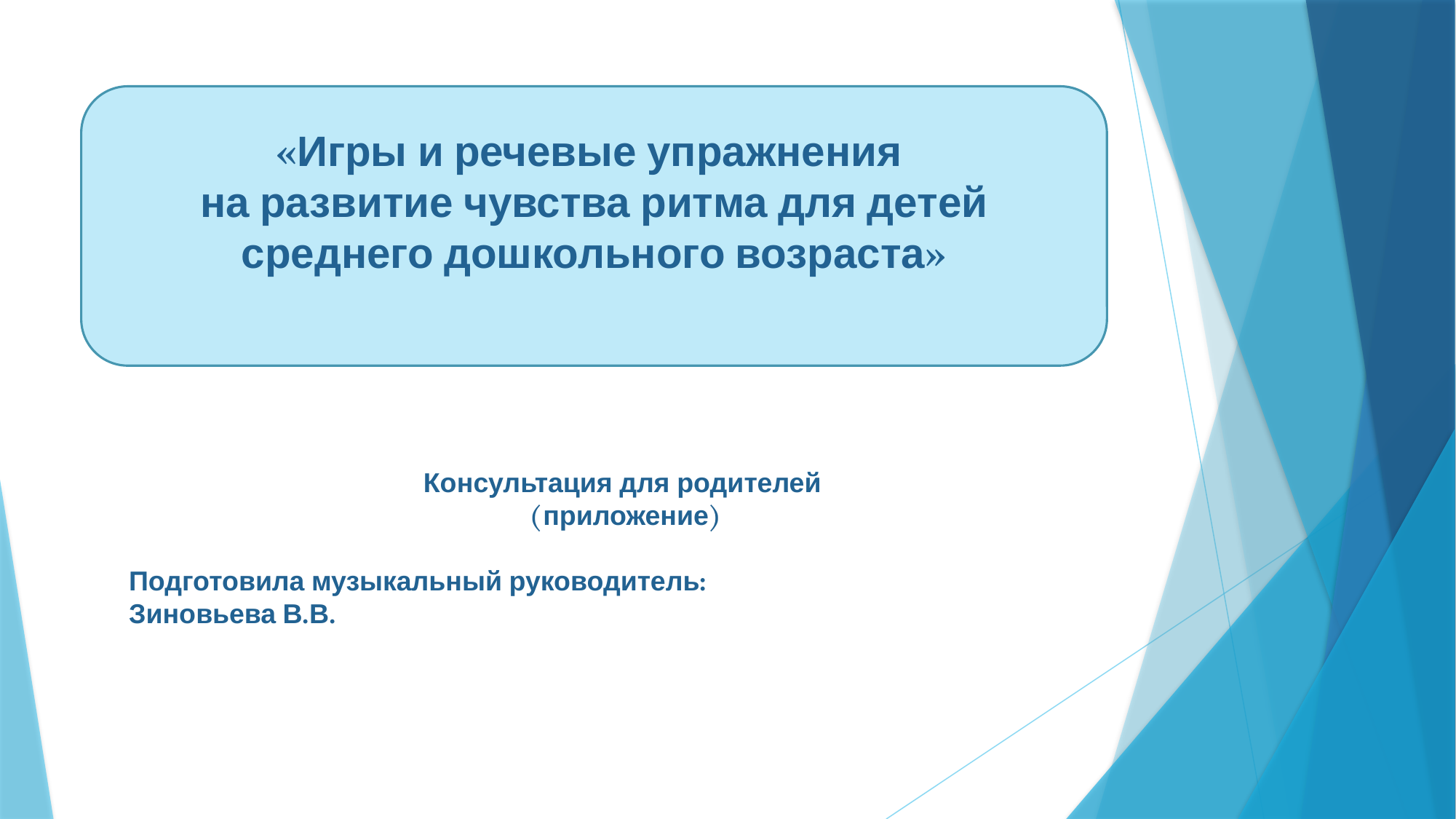

«Игры и речевые упражнения
на развитие чувства ритма для детей среднего дошкольного возраста»
#
Консультация для родителей
(приложение)

Подготовила музыкальный руководитель:
Зиновьева В.В.